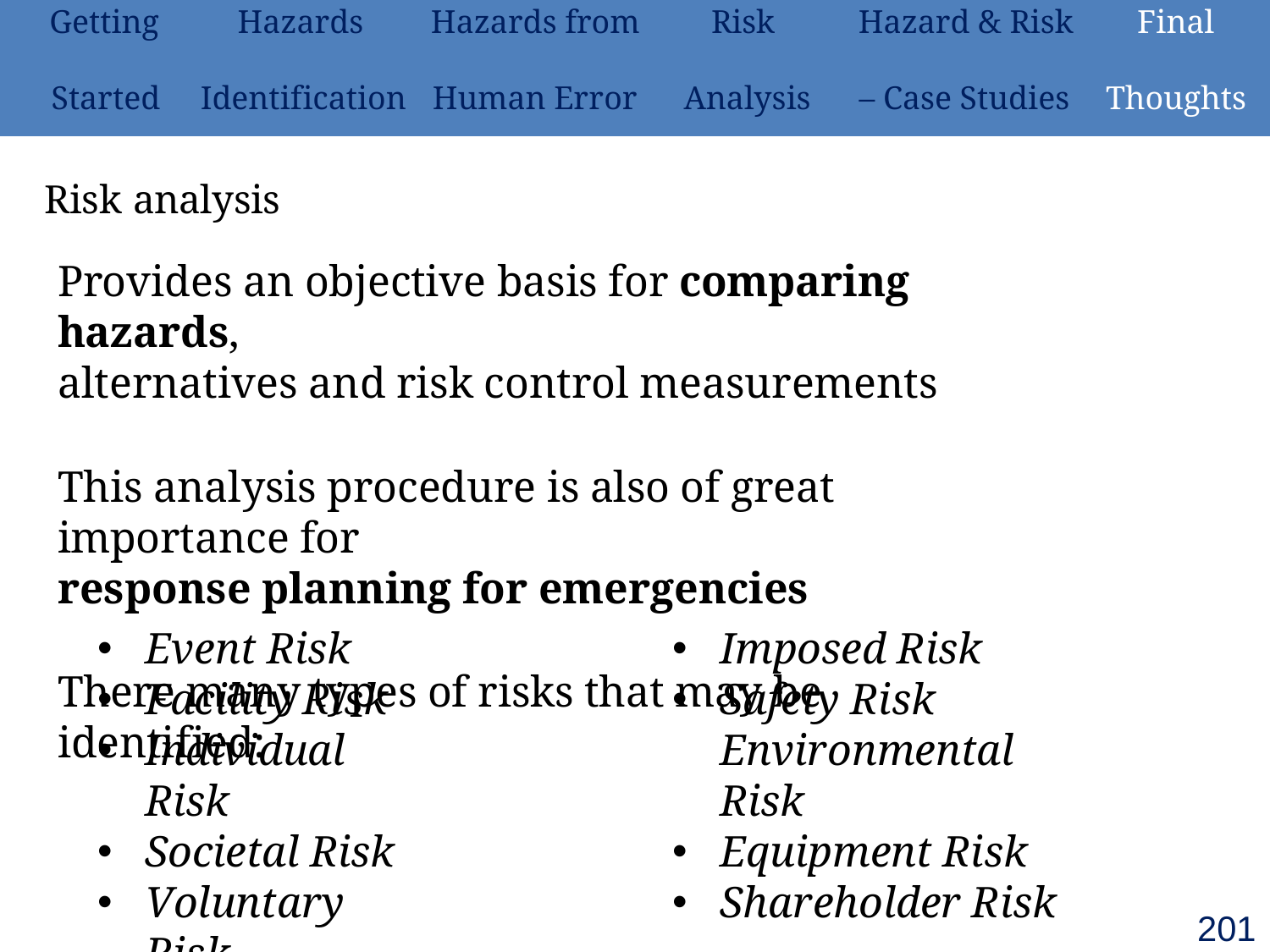

| Getting | Hazards | Hazards from | Risk | Hazard & Risk | Final |
| --- | --- | --- | --- | --- | --- |
| Started | Identification | Human Error | Analysis | – Case Studies | Thoughts |
# Risk analysis
Provides an objective basis for comparing hazards,
alternatives and risk control measurements

This analysis procedure is also of great importance for
response planning for emergencies

There many types of risks that may be identified:
Event Risk
Facility Risk
Individual Risk
Societal Risk
Voluntary Risk
Imposed Risk
Safety Risk Environmental
Risk
Equipment Risk
Shareholder Risk
201